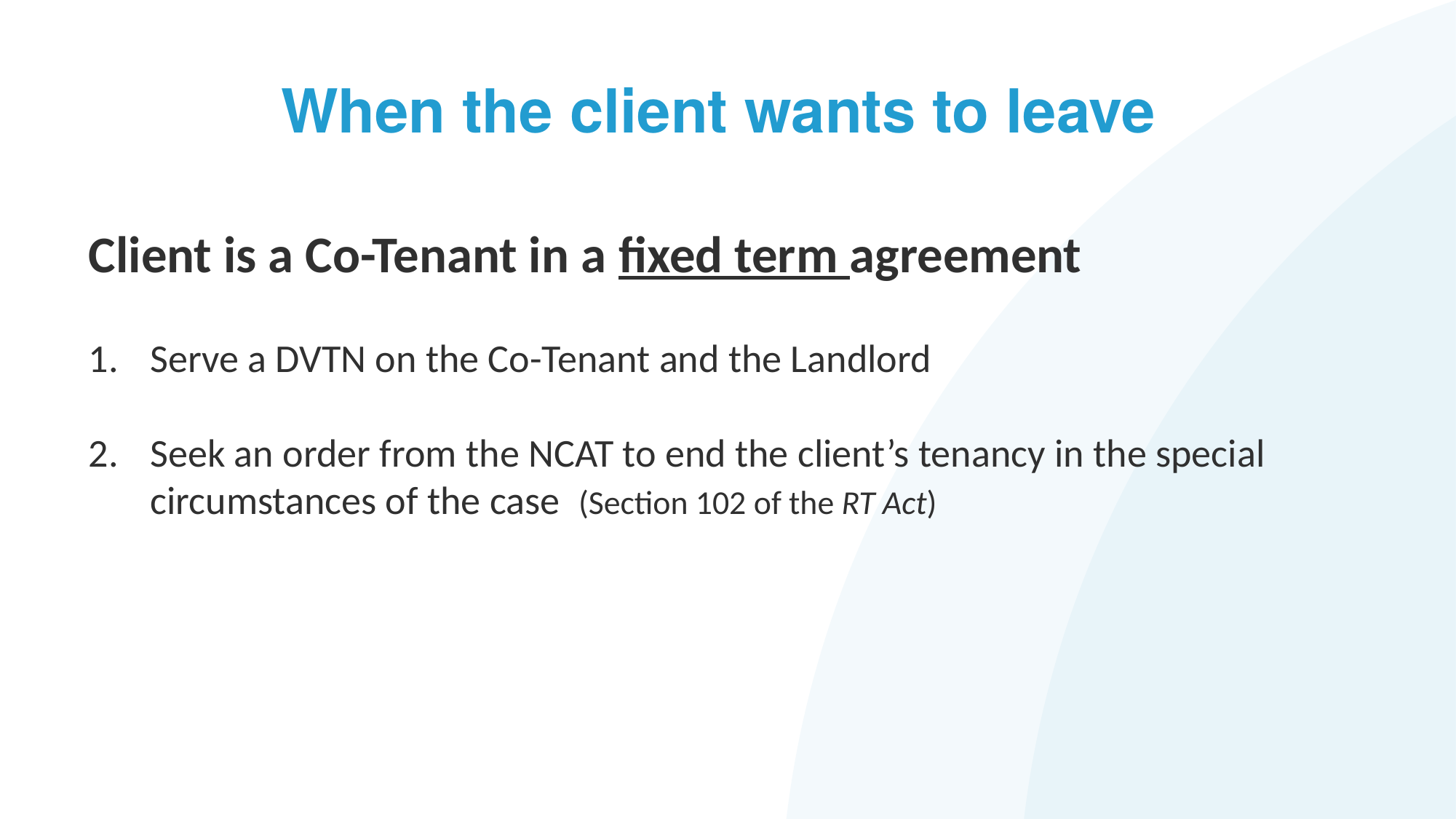

# When the client wants to leave
Client is a Co-Tenant in a fixed term agreement
Serve a DVTN on the Co-Tenant and the Landlord

Seek an order from the NCAT to end the client’s tenancy in the special circumstances of the case  (Section 102 of the RT Act)